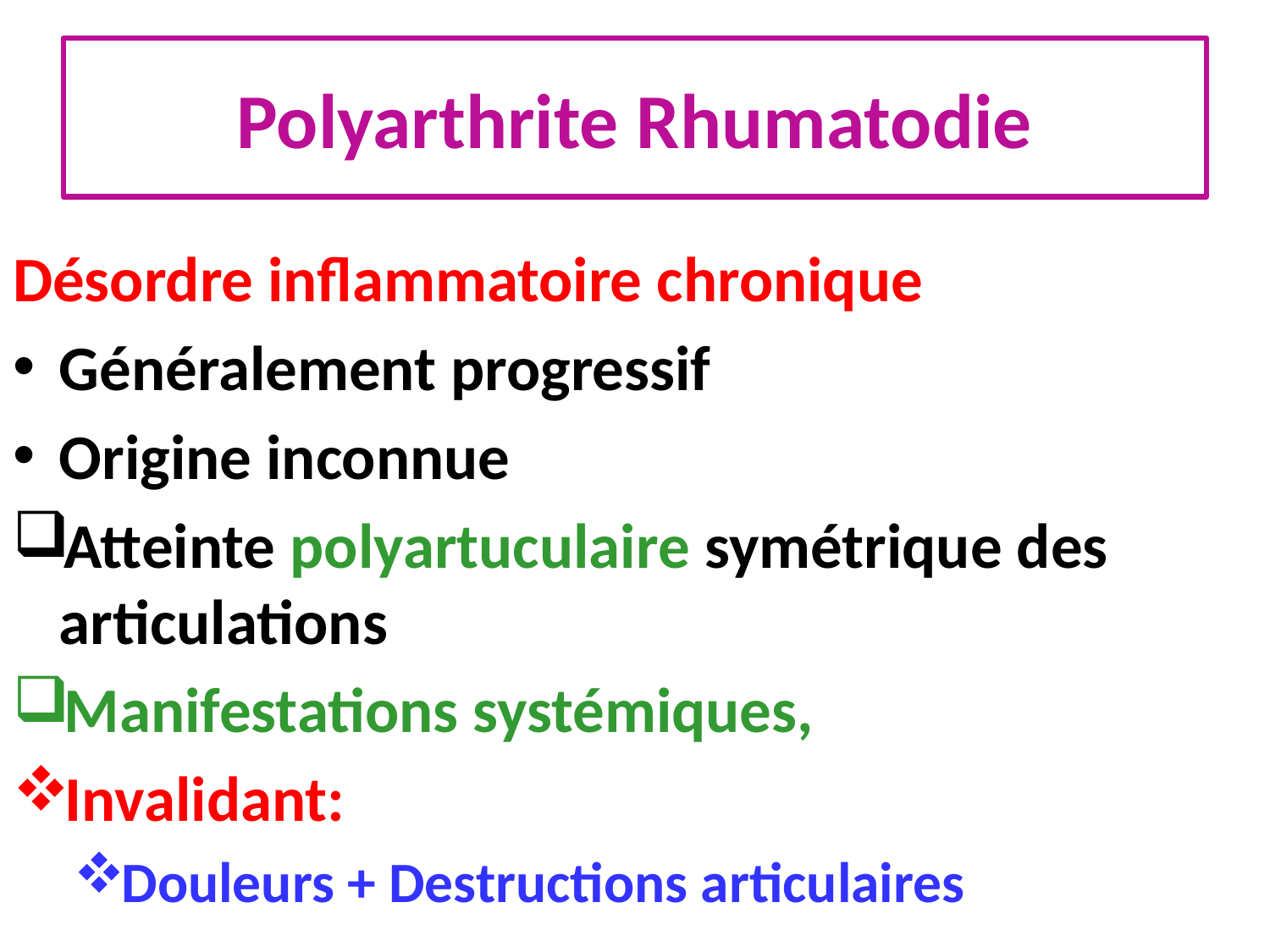

# Polyarthrite Rhumatodie
Désordre inflammatoire chronique
Généralement progressif
Origine inconnue
Atteinte polyartuculaire symétrique des articulations
Manifestations systémiques,
Invalidant:
Douleurs + Destructions articulaires